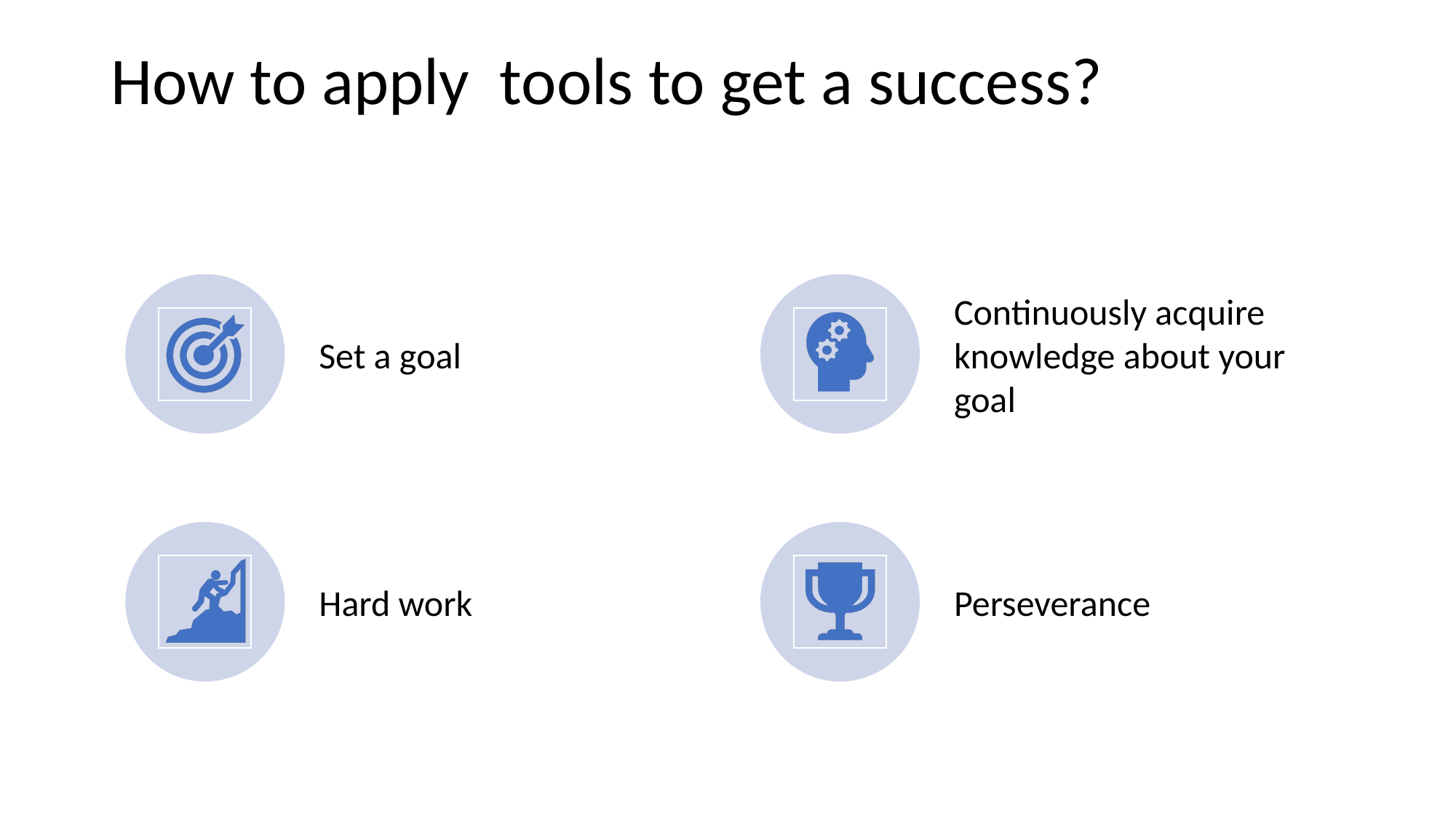

# How to apply  tools to get a success?
Set a goal
Continuously acquire knowledge about your goal
Hard work
Perseverance